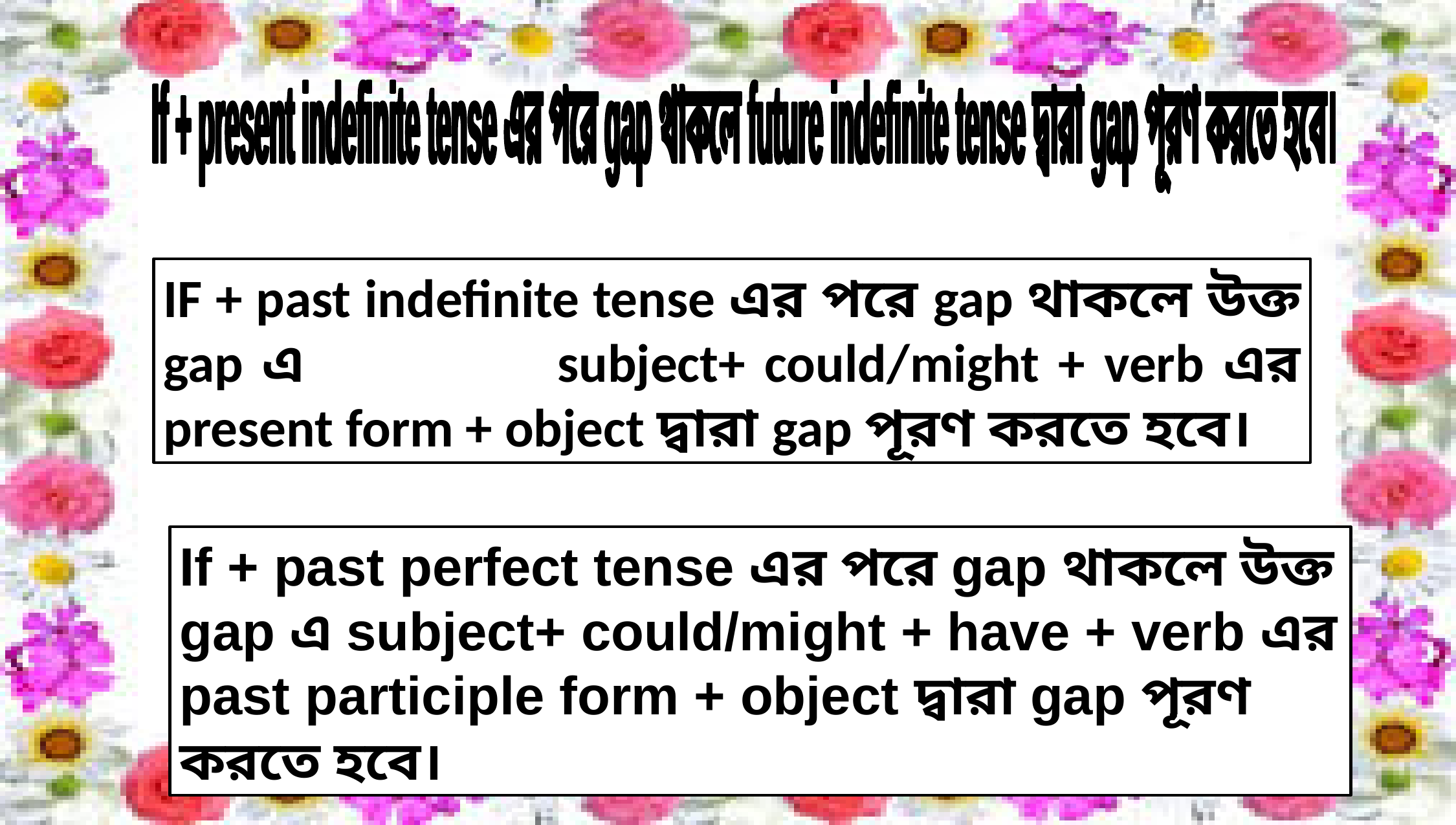

If + present indefinite tense এর পরে gap থাকলে future indefinite tense দ্বারা gap পূরণ করতে হবে।
IF + past indefinite tense এর পরে gap থাকলে উক্ত gap এ            subject+ could/might + verb এর present form + object দ্বারা gap পূরণ করতে হবে।
If + past perfect tense এর পরে gap থাকলে উক্ত gap এ subject+ could/might + have + verb এর past participle form + object দ্বারা gap পূরণ করতে হবে।